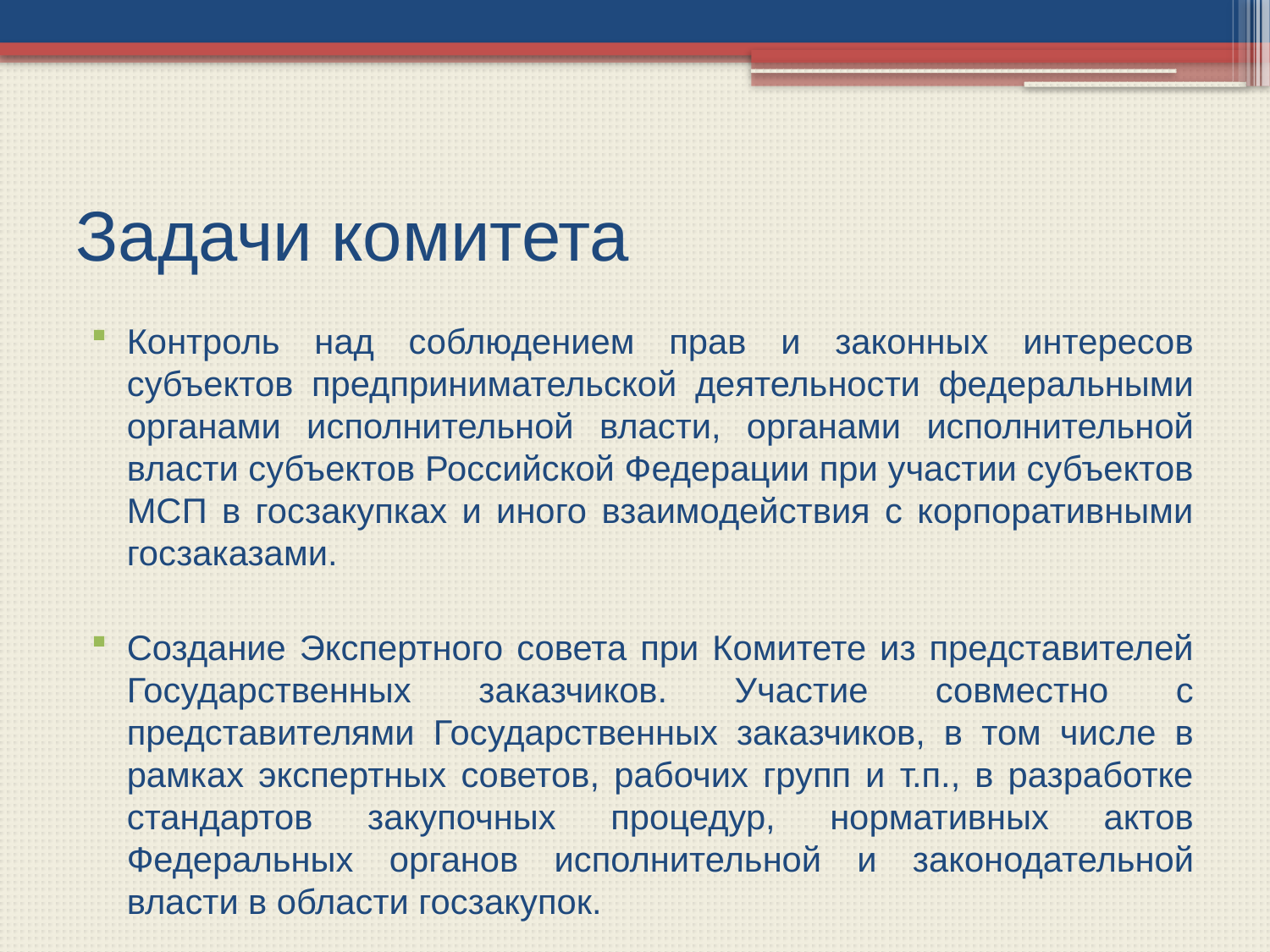

# Задачи комитета
Контроль над соблюдением прав и законных интересов субъектов предпринимательской деятельности федеральными органами исполнительной власти, органами исполнительной власти субъектов Российской Федерации при участии субъектов МСП в госзакупках и иного взаимодействия с корпоративными госзаказами.

Создание Экспертного совета при Комитете из представителей Государственных заказчиков. Участие совместно с представителями Государственных заказчиков, в том числе в рамках экспертных советов, рабочих групп и т.п., в разработке стандартов закупочных процедур, нормативных актов Федеральных органов исполнительной и законодательной власти в области госзакупок.